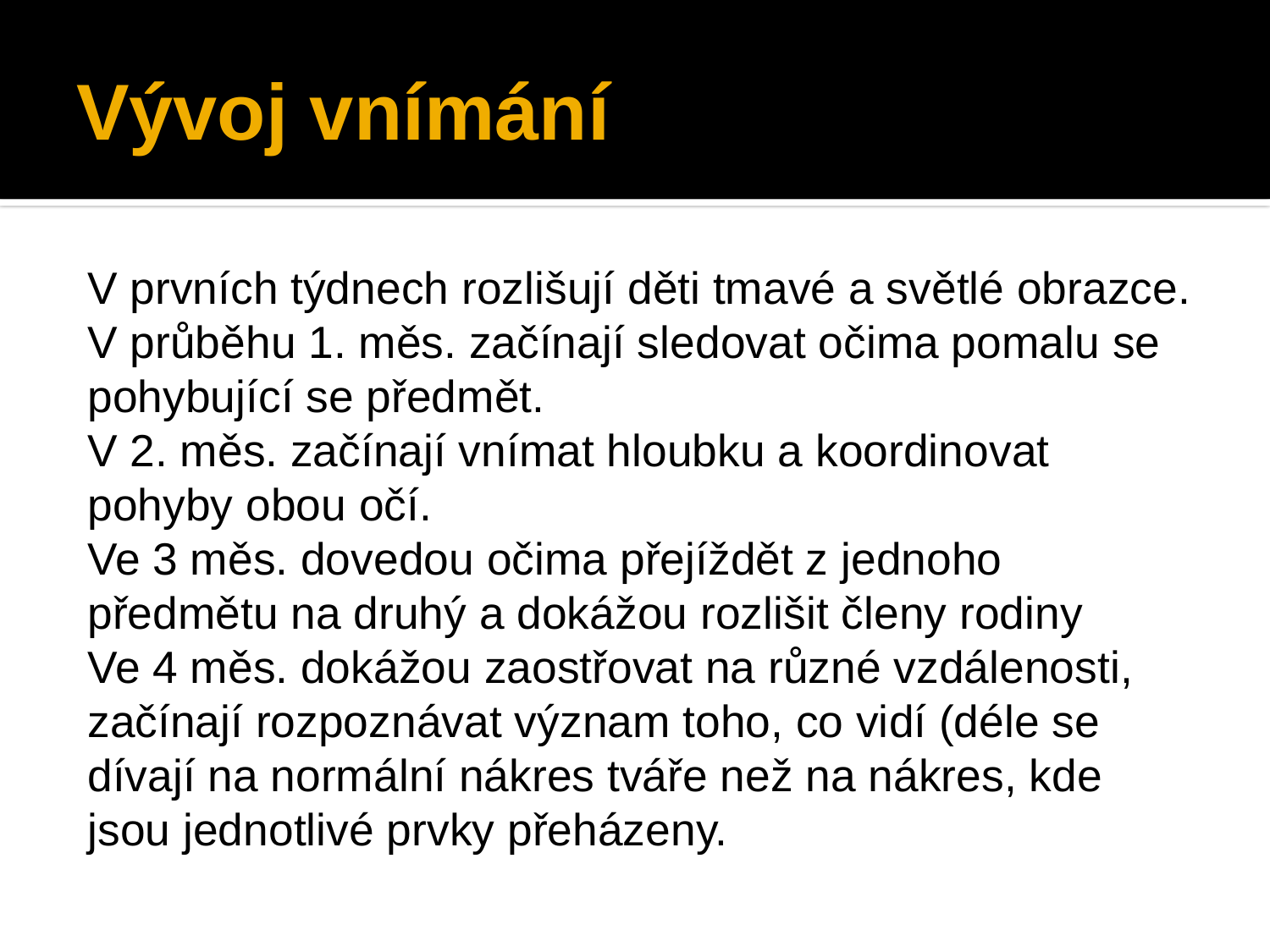

# Vývoj vnímání
V prvních týdnech rozlišují děti tmavé a světlé obrazce.
V průběhu 1. měs. začínají sledovat očima pomalu se pohybující se předmět.
V 2. měs. začínají vnímat hloubku a koordinovat pohyby obou očí.
Ve 3 měs. dovedou očima přejíždět z jednoho předmětu na druhý a dokážou rozlišit členy rodiny
Ve 4 měs. dokážou zaostřovat na různé vzdálenosti, začínají rozpoznávat význam toho, co vidí (déle se dívají na normální nákres tváře než na nákres, kde jsou jednotlivé prvky přeházeny.